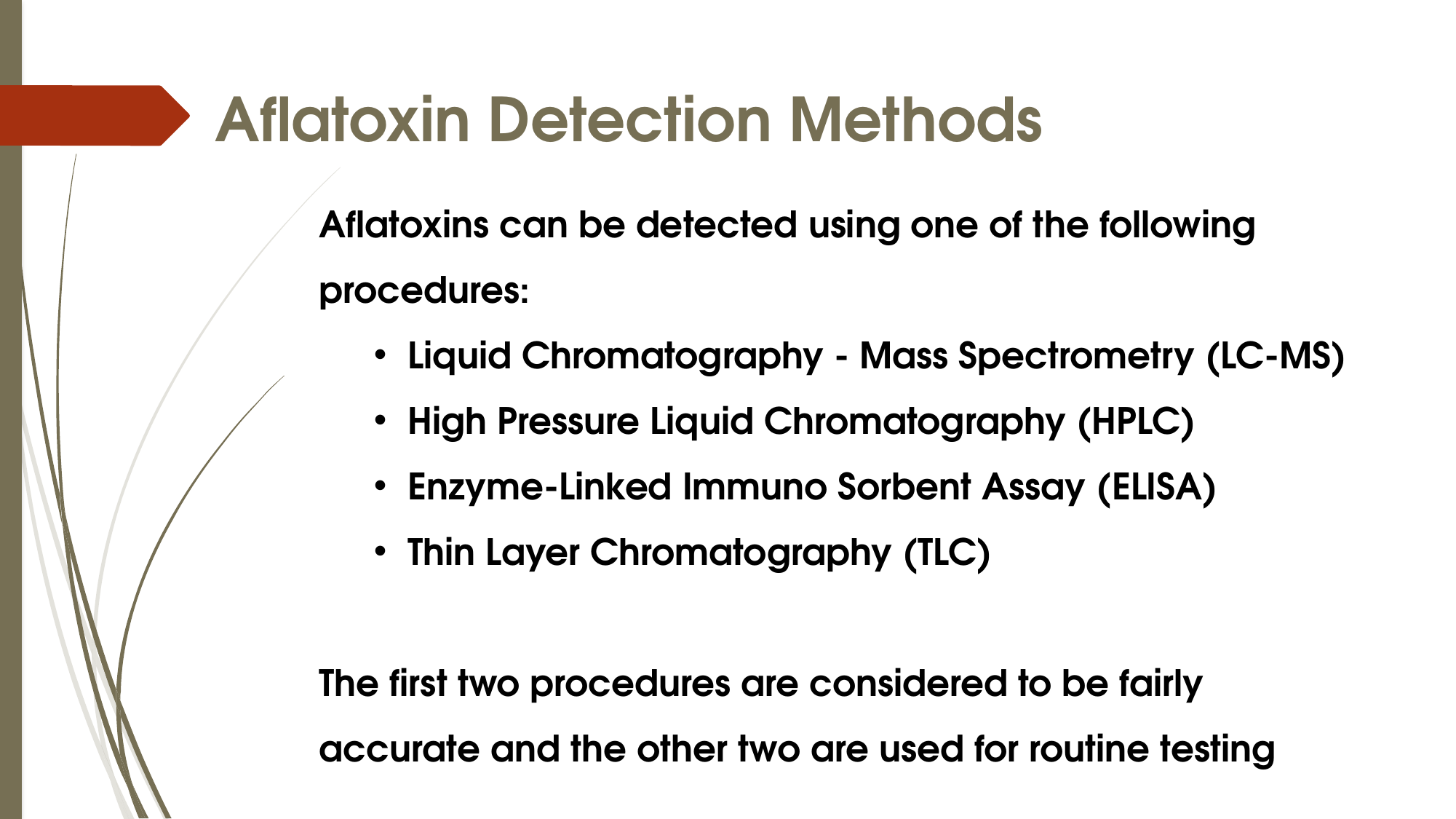

Aflatoxin Detection Methods
Aflatoxins can be detected using one of the following procedures:
Liquid Chromatography - Mass Spectrometry (LC-MS)
High Pressure Liquid Chromatography (HPLC)
Enzyme-Linked Immuno Sorbent Assay (ELISA)
Thin Layer Chromatography (TLC)

The first two procedures are considered to be fairly accurate and the other two are used for routine testing